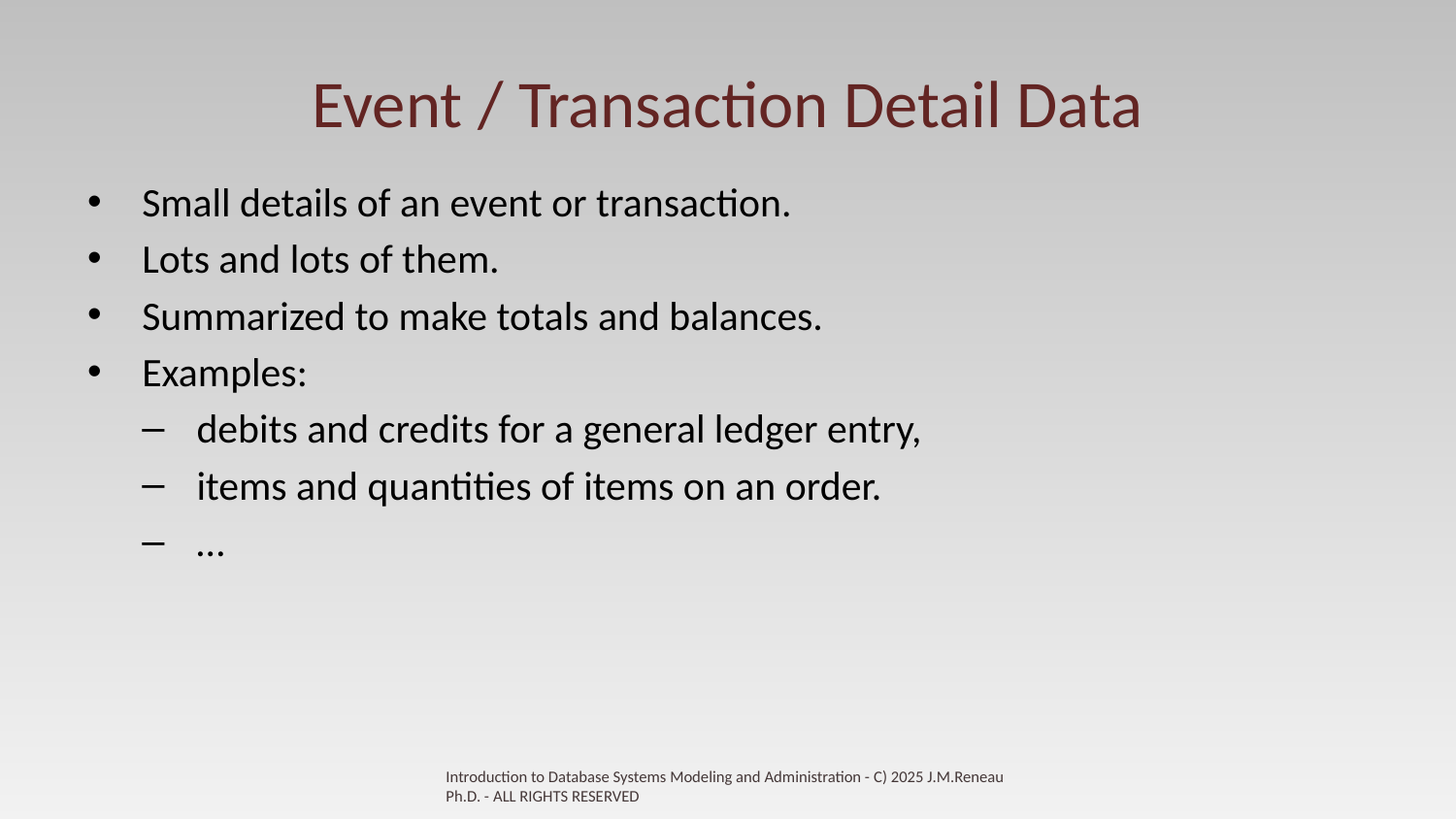

# Event / Transaction Detail Data
Small details of an event or transaction.
Lots and lots of them.
Summarized to make totals and balances.
Examples:
debits and credits for a general ledger entry,
items and quantities of items on an order.
…
Introduction to Database Systems Modeling and Administration - C) 2025 J.M.Reneau Ph.D. - ALL RIGHTS RESERVED